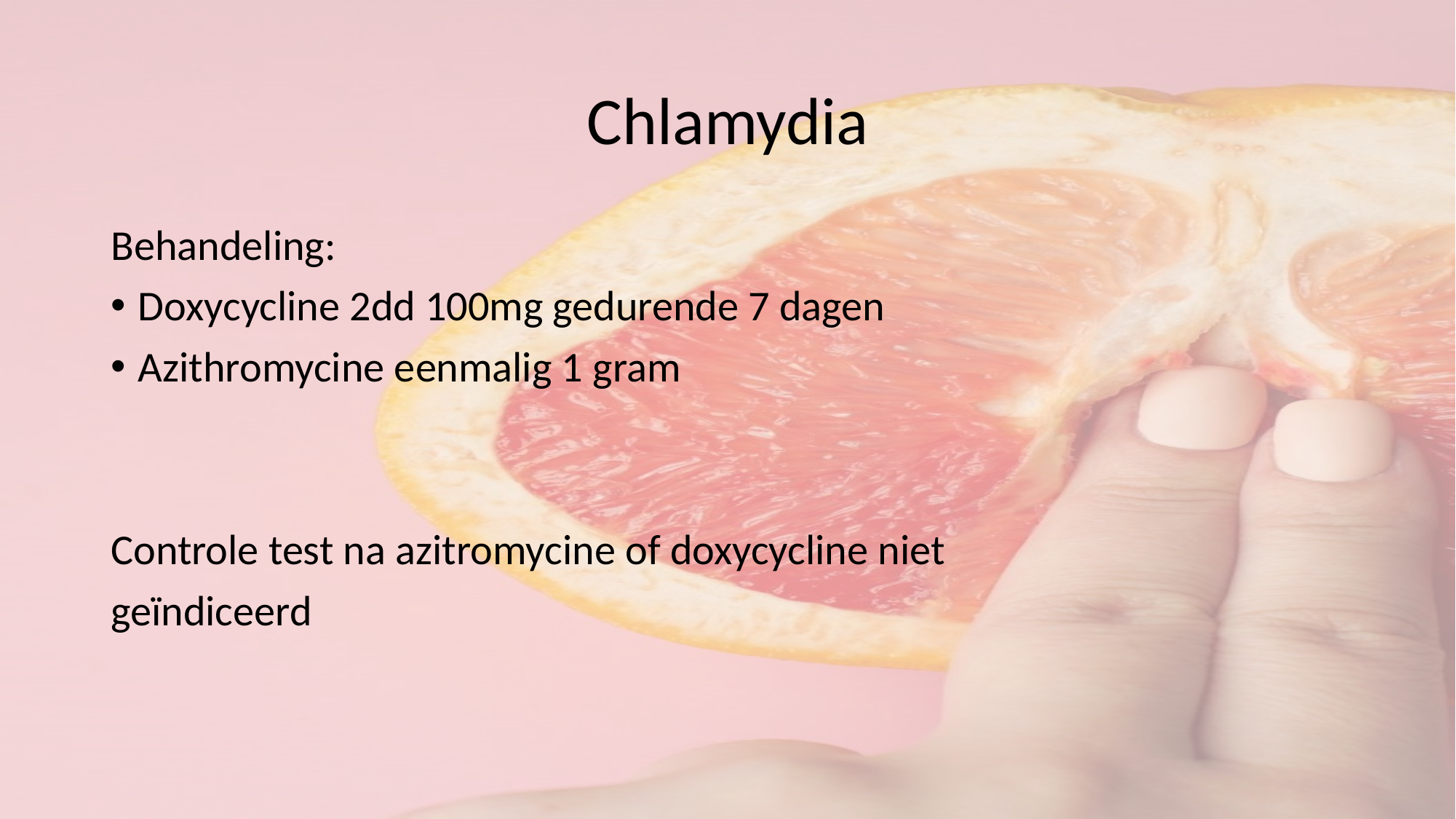

# Chlamydia
Behandeling:
Doxycycline 2dd 100mg gedurende 7 dagen
Azithromycine eenmalig 1 gram

Controle test na azitromycine of doxycycline niet
geïndiceerd